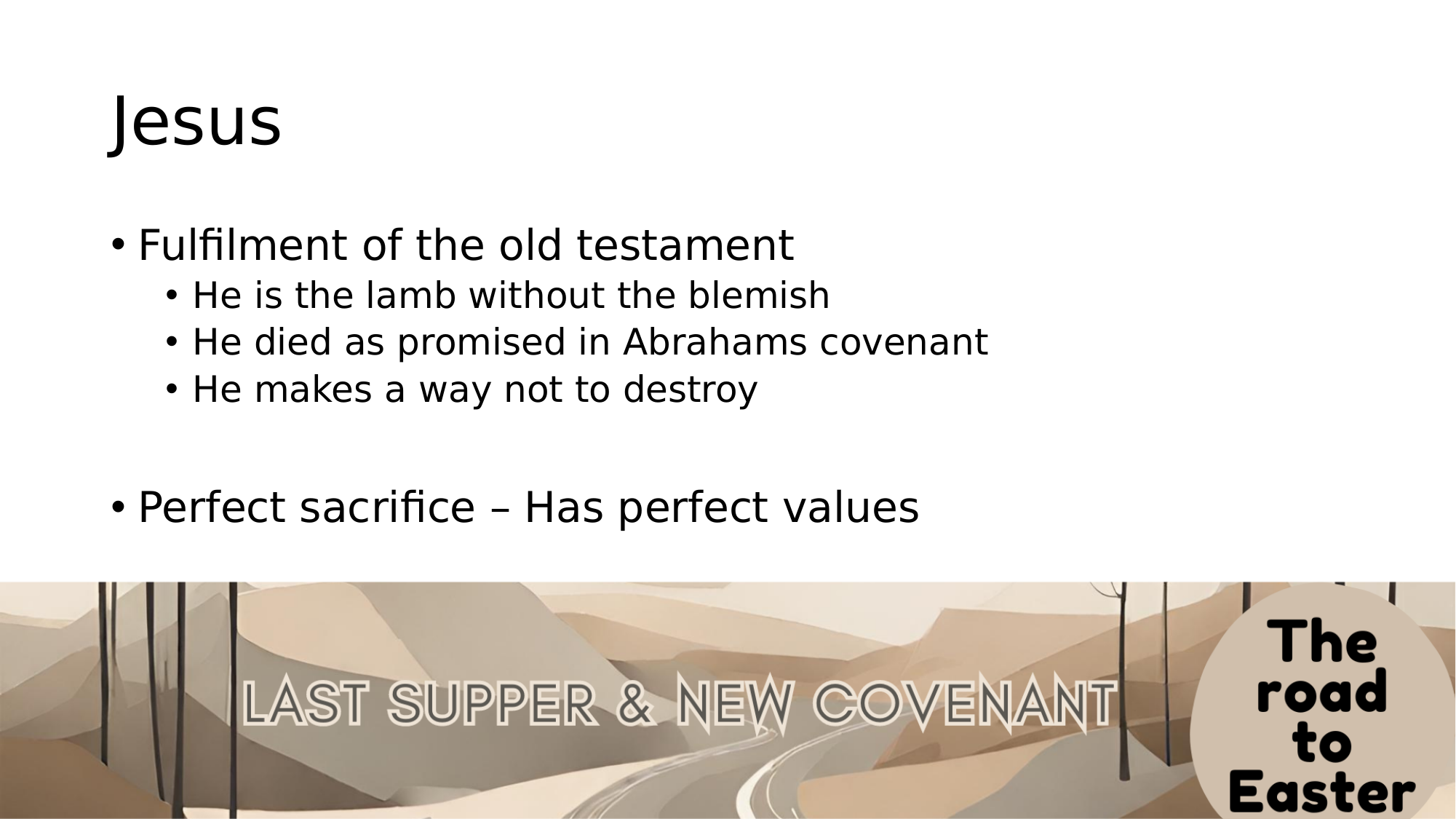

# Jesus
Fulfilment of the old testament
He is the lamb without the blemish
He died as promised in Abrahams covenant
He makes a way not to destroy

Perfect sacrifice – Has perfect values